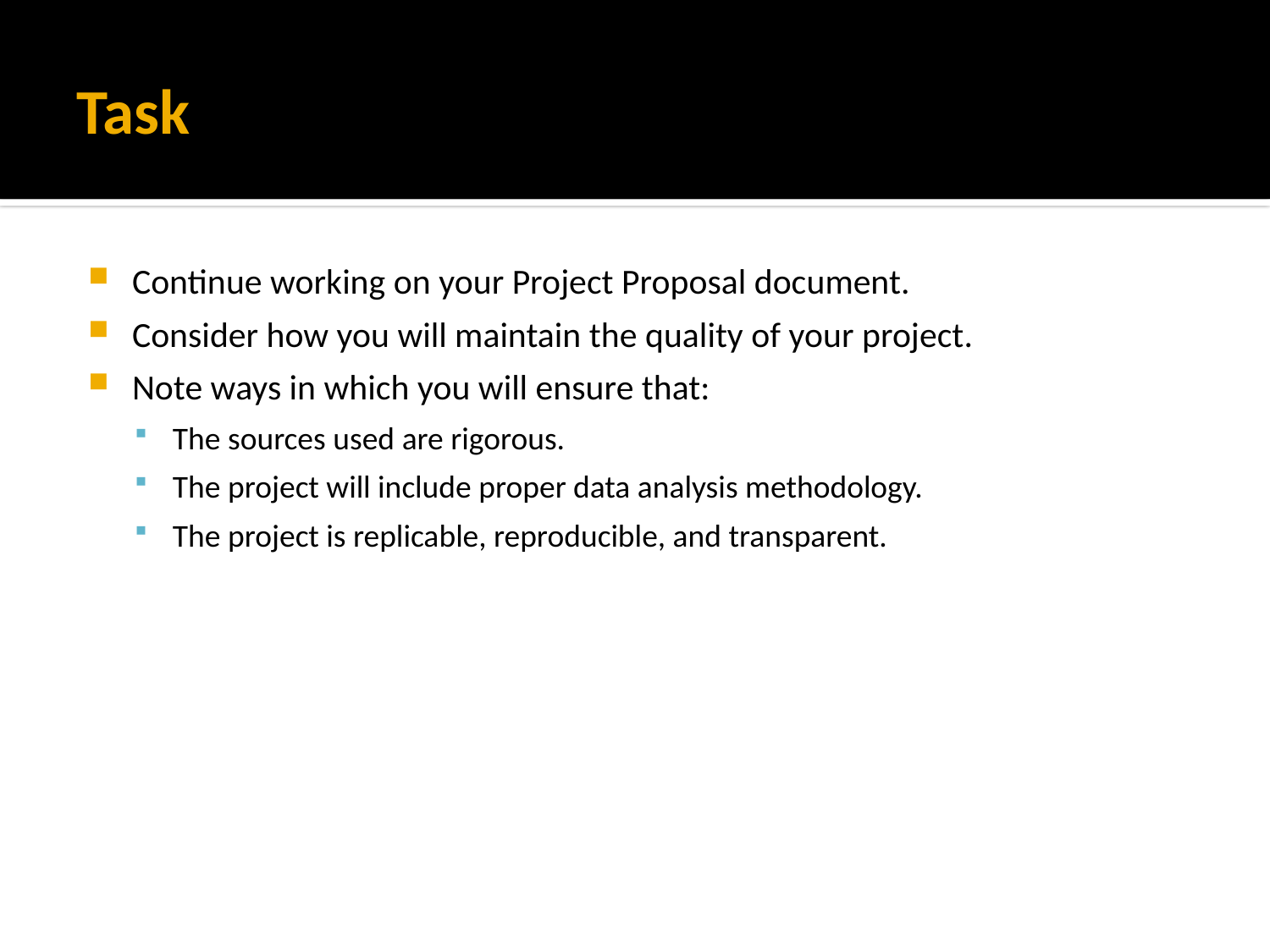

# Task
Continue working on your Project Proposal document.
Consider how you will maintain the quality of your project.
Note ways in which you will ensure that:
The sources used are rigorous.
The project will include proper data analysis methodology.
The project is replicable, reproducible, and transparent.